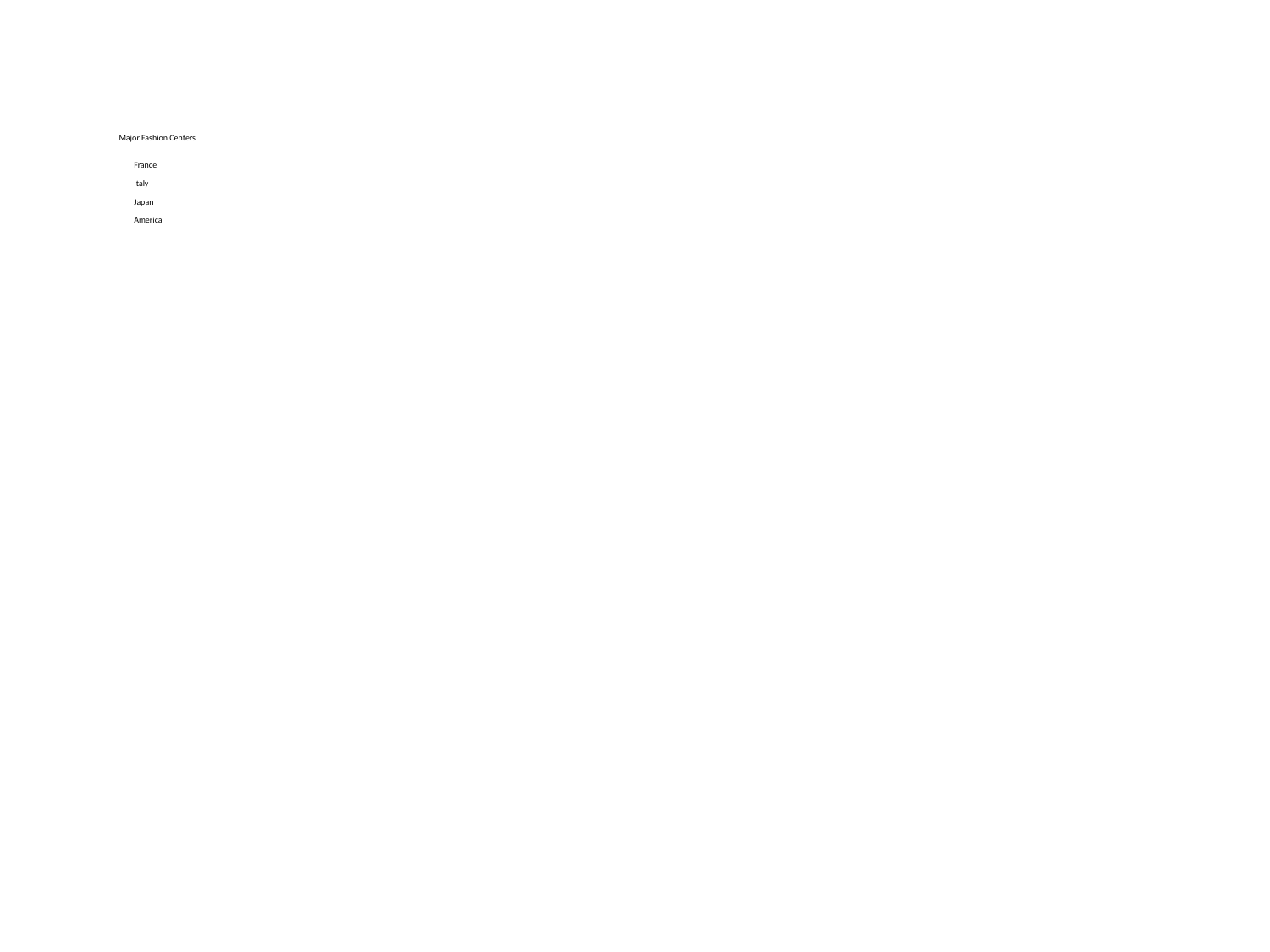

# Major Fashion Centers France Italy Japan America